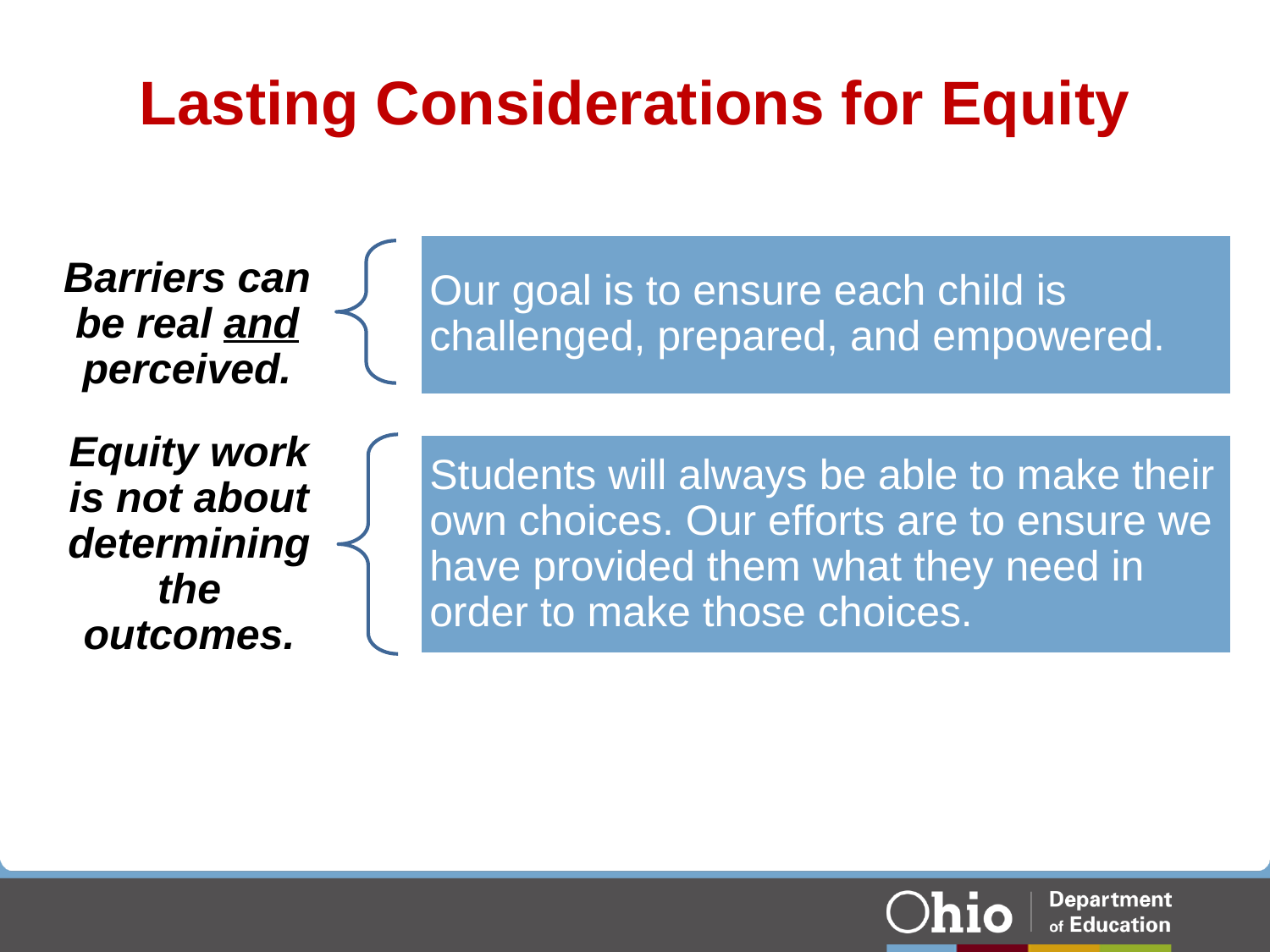

# Lasting Considerations for Equity
Our goal is to ensure each child is challenged, prepared, and empowered.

Barriers can be real and perceived.
Students will always be able to make their own choices. Our efforts are to ensure we have provided them what they need in order to make those choices.

Equity work is not about determining the outcomes.